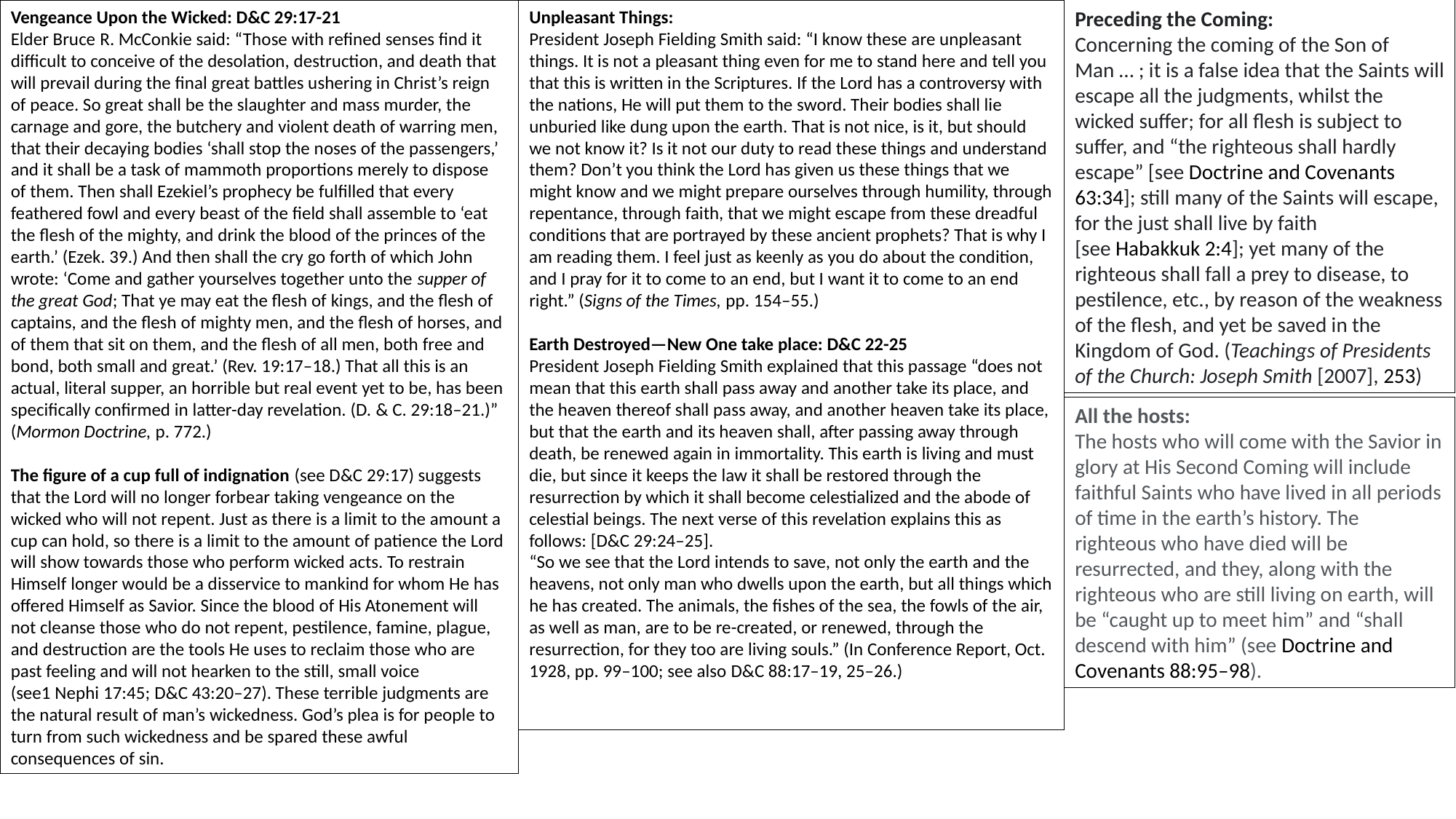

Vengeance Upon the Wicked: D&C 29:17-21
Elder Bruce R. McConkie said: “Those with refined senses find it difficult to conceive of the desolation, destruction, and death that will prevail during the final great battles ushering in Christ’s reign of peace. So great shall be the slaughter and mass murder, the carnage and gore, the butchery and violent death of warring men, that their decaying bodies ‘shall stop the noses of the passengers,’ and it shall be a task of mammoth proportions merely to dispose of them. Then shall Ezekiel’s prophecy be fulfilled that every feathered fowl and every beast of the field shall assemble to ‘eat the flesh of the mighty, and drink the blood of the princes of the earth.’ (Ezek. 39.) And then shall the cry go forth of which John wrote: ‘Come and gather yourselves together unto the supper of the great God; That ye may eat the flesh of kings, and the flesh of captains, and the flesh of mighty men, and the flesh of horses, and of them that sit on them, and the flesh of all men, both free and bond, both small and great.’ (Rev. 19:17–18.) That all this is an actual, literal supper, an horrible but real event yet to be, has been specifically confirmed in latter-day revelation. (D. & C. 29:18–21.)” (Mormon Doctrine, p. 772.)

The figure of a cup full of indignation (see D&C 29:17) suggests that the Lord will no longer forbear taking vengeance on the wicked who will not repent. Just as there is a limit to the amount a cup can hold, so there is a limit to the amount of patience the Lord will show towards those who perform wicked acts. To restrain Himself longer would be a disservice to mankind for whom He has offered Himself as Savior. Since the blood of His Atonement will not cleanse those who do not repent, pestilence, famine, plague, and destruction are the tools He uses to reclaim those who are past feeling and will not hearken to the still, small voice (see1 Nephi 17:45; D&C 43:20–27). These terrible judgments are the natural result of man’s wickedness. God’s plea is for people to turn from such wickedness and be spared these awful consequences of sin.
Unpleasant Things:
President Joseph Fielding Smith said: “I know these are unpleasant things. It is not a pleasant thing even for me to stand here and tell you that this is written in the Scriptures. If the Lord has a controversy with the nations, He will put them to the sword. Their bodies shall lie unburied like dung upon the earth. That is not nice, is it, but should we not know it? Is it not our duty to read these things and understand them? Don’t you think the Lord has given us these things that we might know and we might prepare ourselves through humility, through repentance, through faith, that we might escape from these dreadful conditions that are portrayed by these ancient prophets? That is why I am reading them. I feel just as keenly as you do about the condition, and I pray for it to come to an end, but I want it to come to an end right.” (Signs of the Times, pp. 154–55.)

Earth Destroyed—New One take place: D&C 22-25
President Joseph Fielding Smith explained that this passage “does not mean that this earth shall pass away and another take its place, and the heaven thereof shall pass away, and another heaven take its place, but that the earth and its heaven shall, after passing away through death, be renewed again in immortality. This earth is living and must die, but since it keeps the law it shall be restored through the resurrection by which it shall become celestialized and the abode of celestial beings. The next verse of this revelation explains this as follows: [D&C 29:24–25].
“So we see that the Lord intends to save, not only the earth and the heavens, not only man who dwells upon the earth, but all things which he has created. The animals, the fishes of the sea, the fowls of the air, as well as man, are to be re-created, or renewed, through the resurrection, for they too are living souls.” (In Conference Report, Oct. 1928, pp. 99–100; see also D&C 88:17–19, 25–26.)

Preceding the Coming:
Concerning the coming of the Son of Man … ; it is a false idea that the Saints will escape all the judgments, whilst the wicked suffer; for all flesh is subject to suffer, and “the righteous shall hardly escape” [see Doctrine and Covenants 63:34]; still many of the Saints will escape, for the just shall live by faith [see Habakkuk 2:4]; yet many of the righteous shall fall a prey to disease, to pestilence, etc., by reason of the weakness of the flesh, and yet be saved in the Kingdom of God. (Teachings of Presidents of the Church: Joseph Smith [2007], 253)
All the hosts:
The hosts who will come with the Savior in glory at His Second Coming will include faithful Saints who have lived in all periods of time in the earth’s history. The righteous who have died will be resurrected, and they, along with the righteous who are still living on earth, will be “caught up to meet him” and “shall descend with him” (see Doctrine and Covenants 88:95–98).